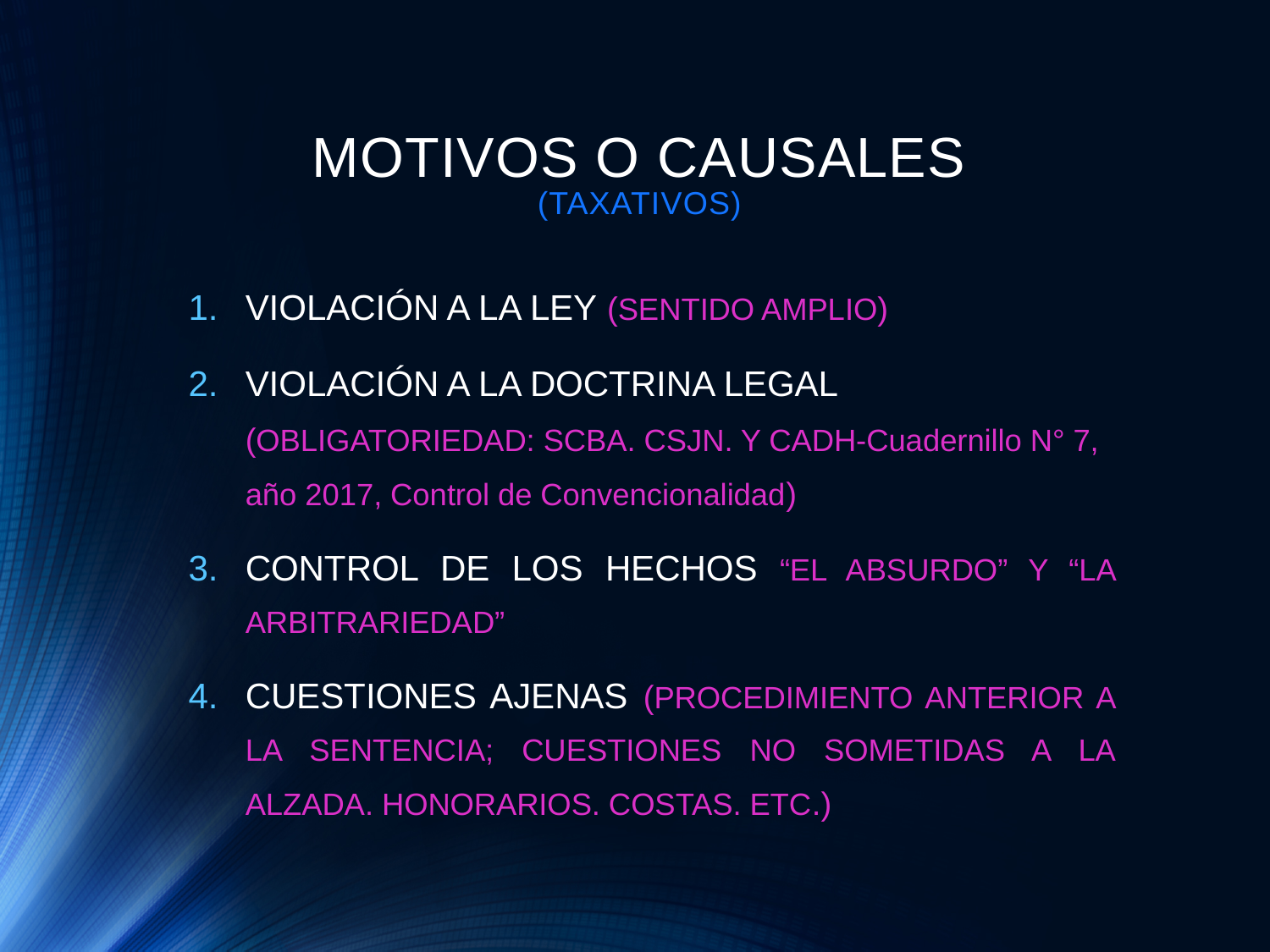

MOTIVOS O CAUSALES
(TAXATIVOS)
VIOLACIÓN A LA LEY (SENTIDO AMPLIO)
VIOLACIÓN A LA DOCTRINA LEGAL (OBLIGATORIEDAD: SCBA. CSJN. Y CADH-Cuadernillo N° 7, año 2017, Control de Convencionalidad)
CONTROL DE LOS HECHOS “EL ABSURDO” Y “LA ARBITRARIEDAD”
CUESTIONES AJENAS (PROCEDIMIENTO ANTERIOR A LA SENTENCIA; CUESTIONES NO SOMETIDAS A LA ALZADA. HONORARIOS. COSTAS. ETC.)